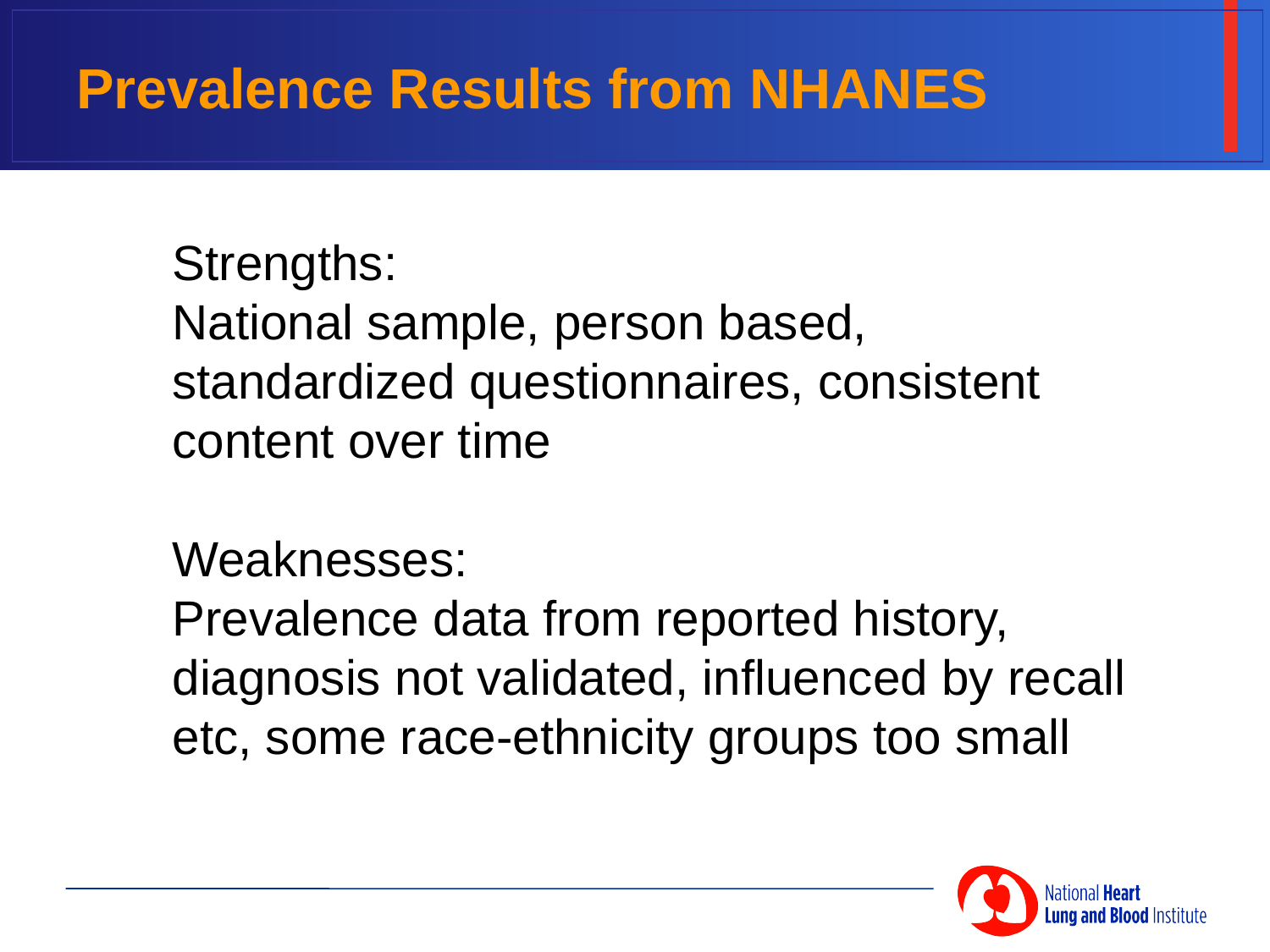

# Prevalence Results from NHANES
Strengths:
National sample, person based, standardized questionnaires, consistent content over time

Weaknesses:
Prevalence data from reported history, diagnosis not validated, influenced by recall etc, some race-ethnicity groups too small